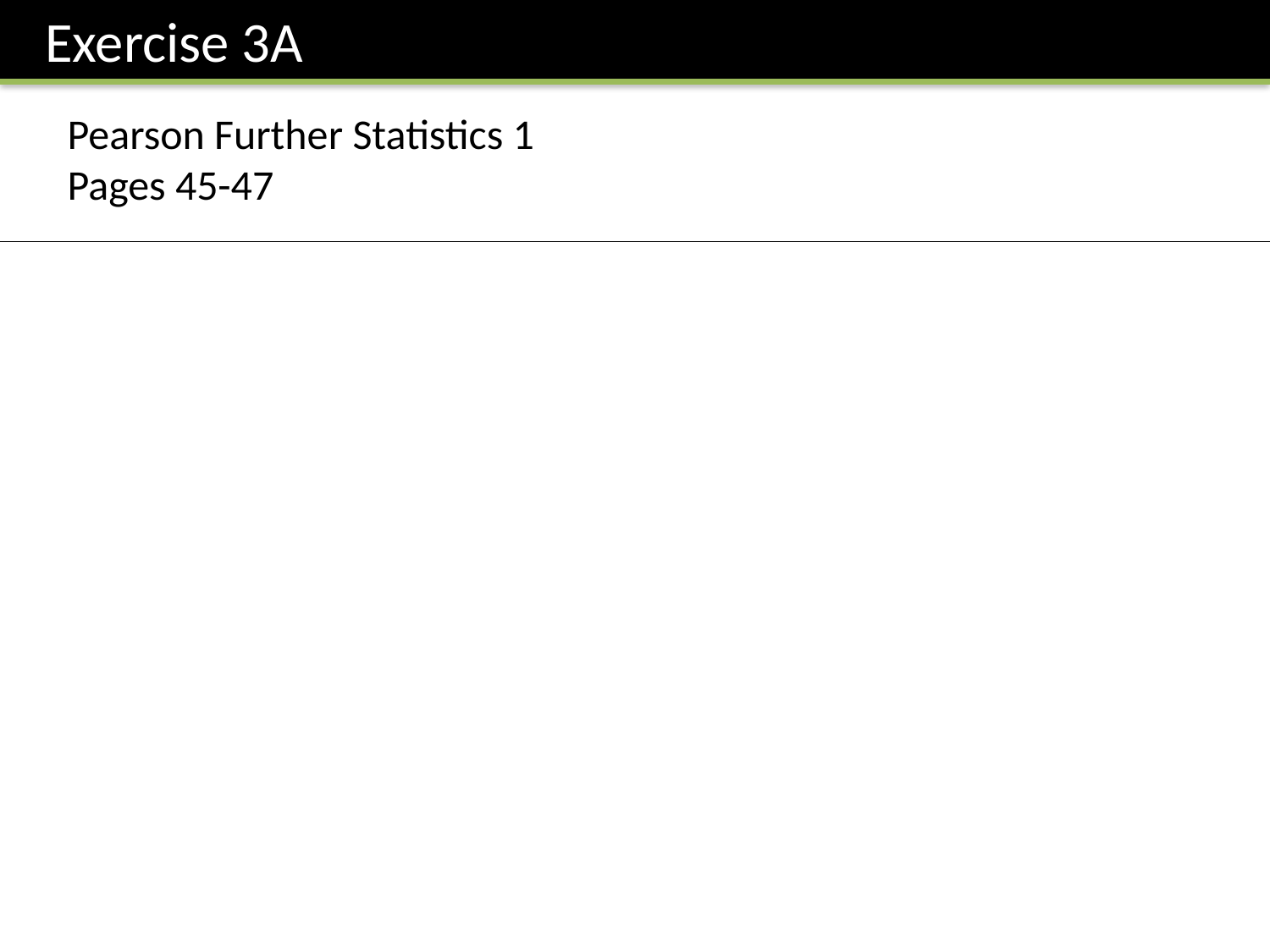

Exercise 3A
Pearson Further Statistics 1
Pages 45-47